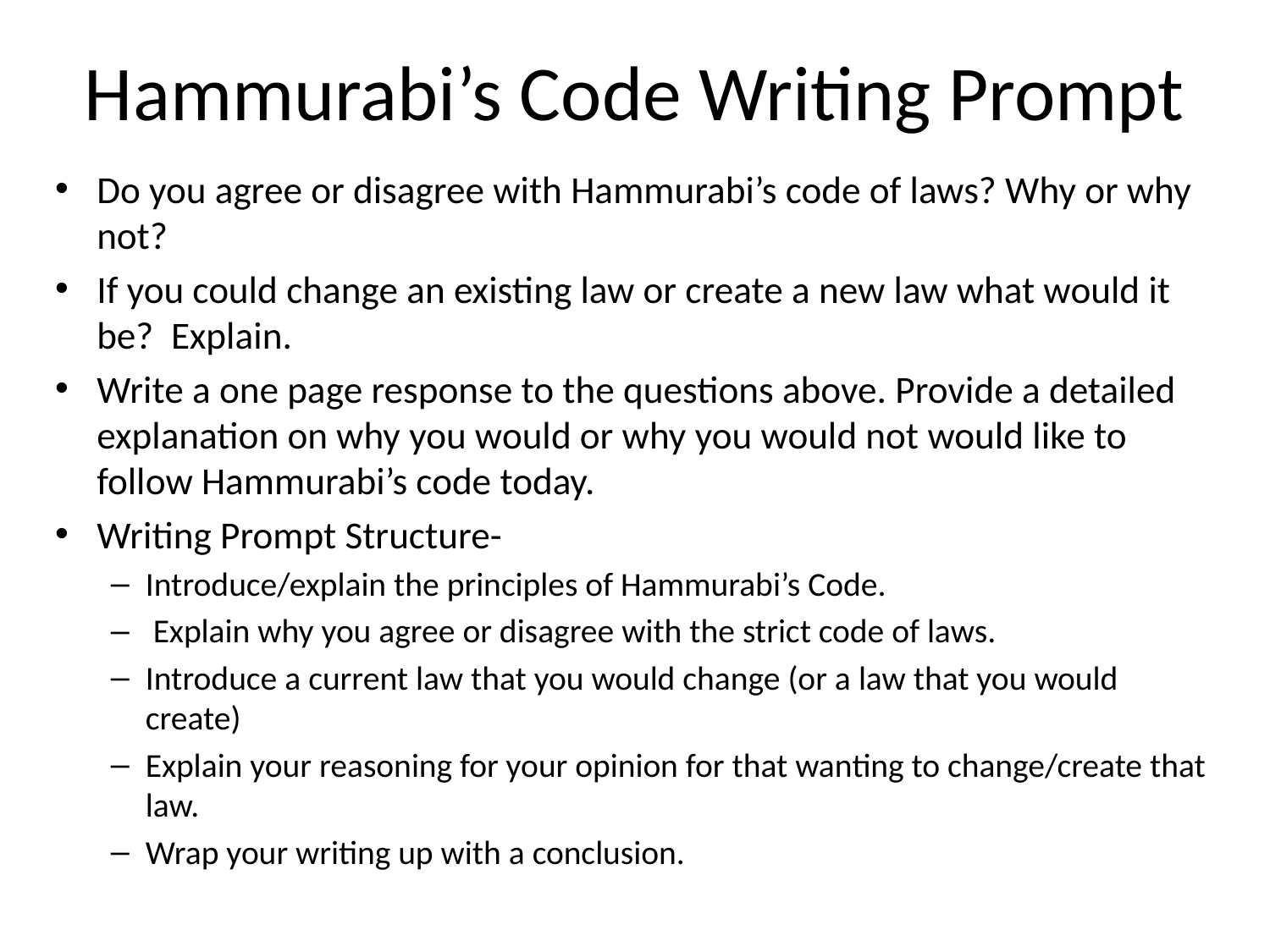

# Hammurabi’s Code Writing Prompt
Do you agree or disagree with Hammurabi’s code of laws? Why or why not?
If you could change an existing law or create a new law what would it be?  Explain.
Write a one page response to the questions above. Provide a detailed explanation on why you would or why you would not would like to follow Hammurabi’s code today.
Writing Prompt Structure-
Introduce/explain the principles of Hammurabi’s Code.
 Explain why you agree or disagree with the strict code of laws.
Introduce a current law that you would change (or a law that you would create)
Explain your reasoning for your opinion for that wanting to change/create that law.
Wrap your writing up with a conclusion.